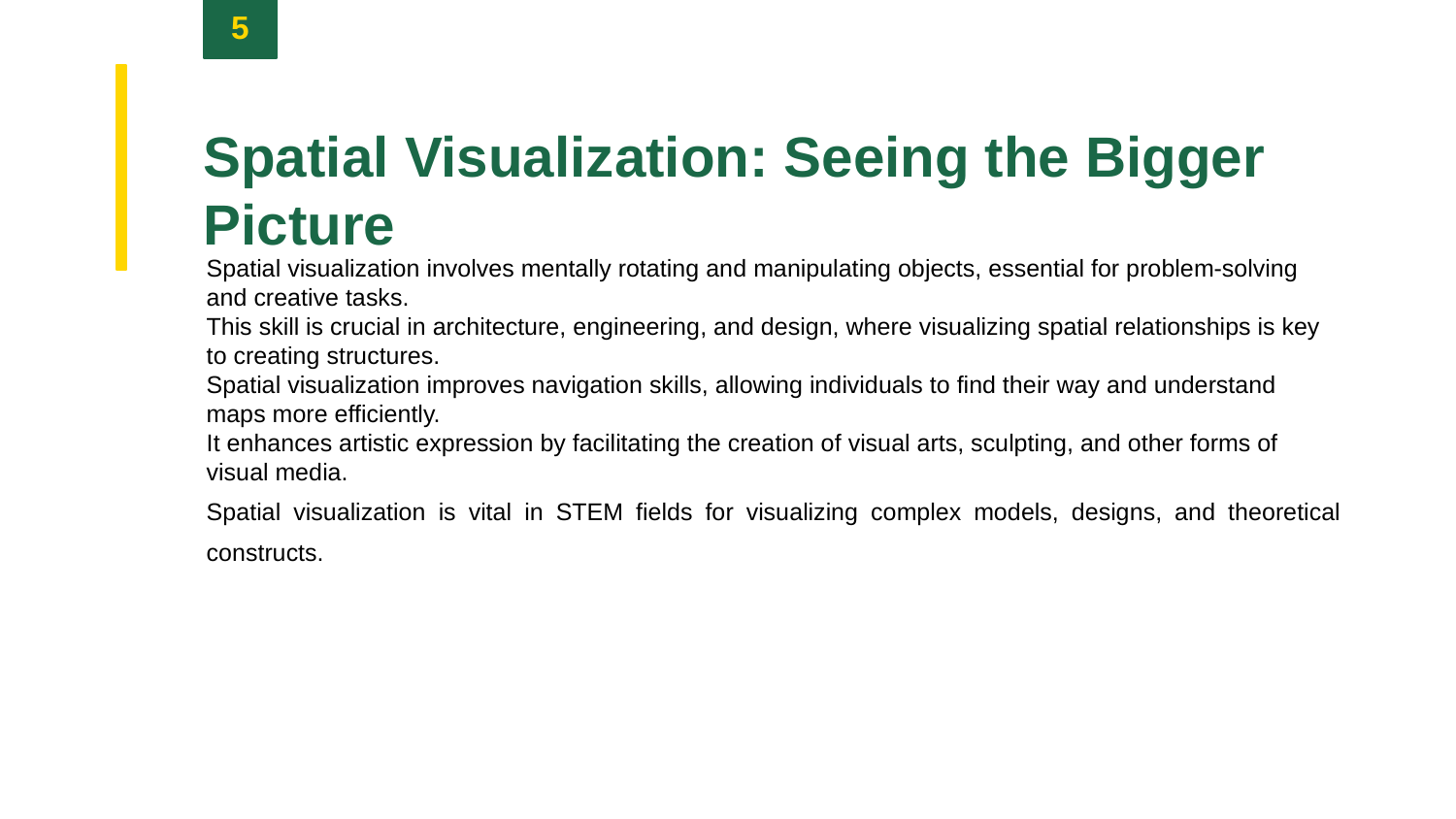

5

Spatial Visualization: Seeing the Bigger Picture
Spatial visualization involves mentally rotating and manipulating objects, essential for problem-solving and creative tasks.
This skill is crucial in architecture, engineering, and design, where visualizing spatial relationships is key to creating structures.
Spatial visualization improves navigation skills, allowing individuals to find their way and understand maps more efficiently.
It enhances artistic expression by facilitating the creation of visual arts, sculpting, and other forms of visual media.
Spatial visualization is vital in STEM fields for visualizing complex models, designs, and theoretical constructs.